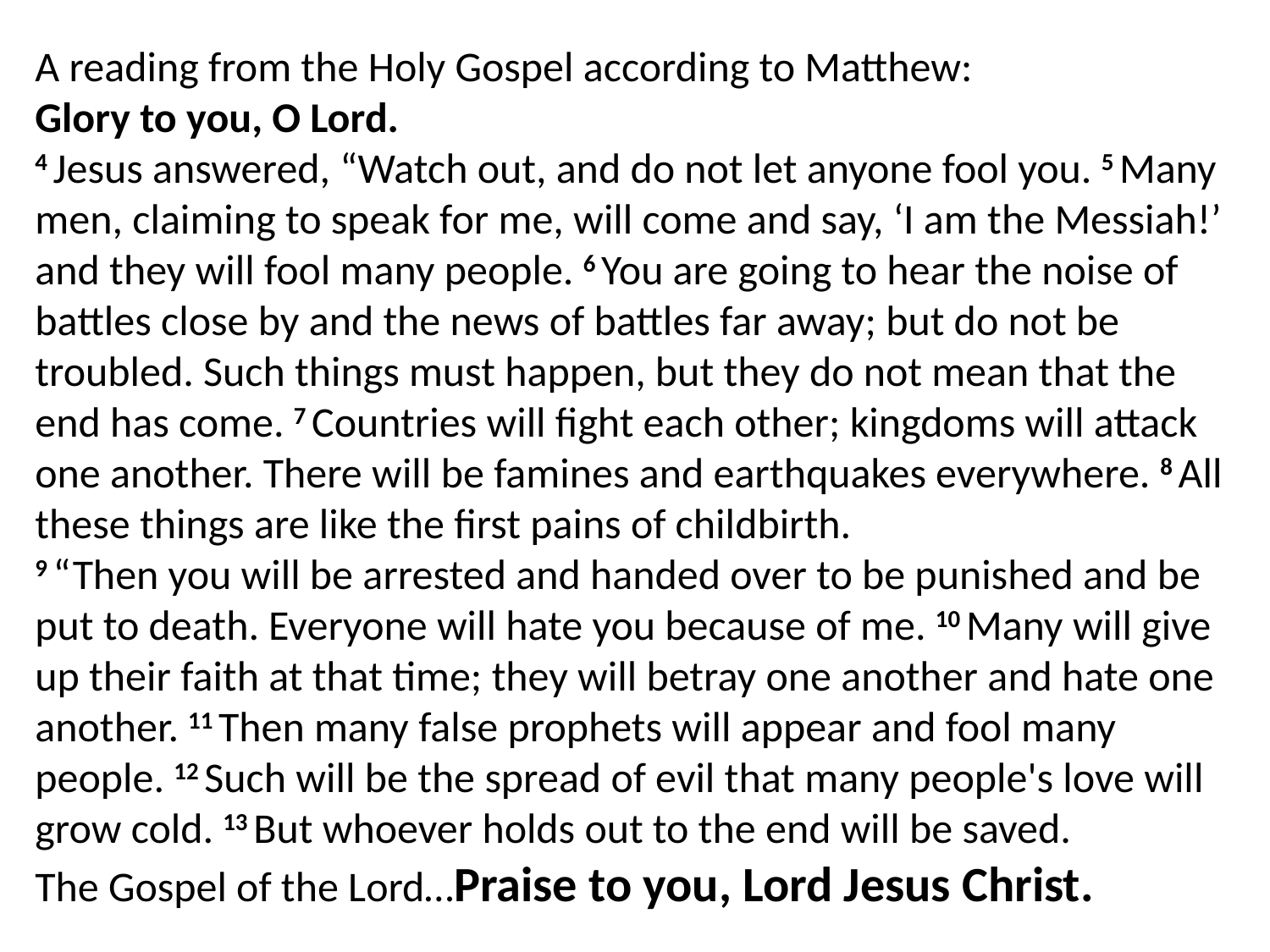

A reading from the Holy Gospel according to Matthew:
Glory to you, O Lord.
4 Jesus answered, “Watch out, and do not let anyone fool you. 5 Many men, claiming to speak for me, will come and say, ‘I am the Messiah!’ and they will fool many people. 6 You are going to hear the noise of battles close by and the news of battles far away; but do not be troubled. Such things must happen, but they do not mean that the end has come. 7 Countries will fight each other; kingdoms will attack one another. There will be famines and earthquakes everywhere. 8 All these things are like the first pains of childbirth.
9 “Then you will be arrested and handed over to be punished and be put to death. Everyone will hate you because of me. 10 Many will give up their faith at that time; they will betray one another and hate one another. 11 Then many false prophets will appear and fool many people. 12 Such will be the spread of evil that many people's love will grow cold. 13 But whoever holds out to the end will be saved.
The Gospel of the Lord…Praise to you, Lord Jesus Christ.